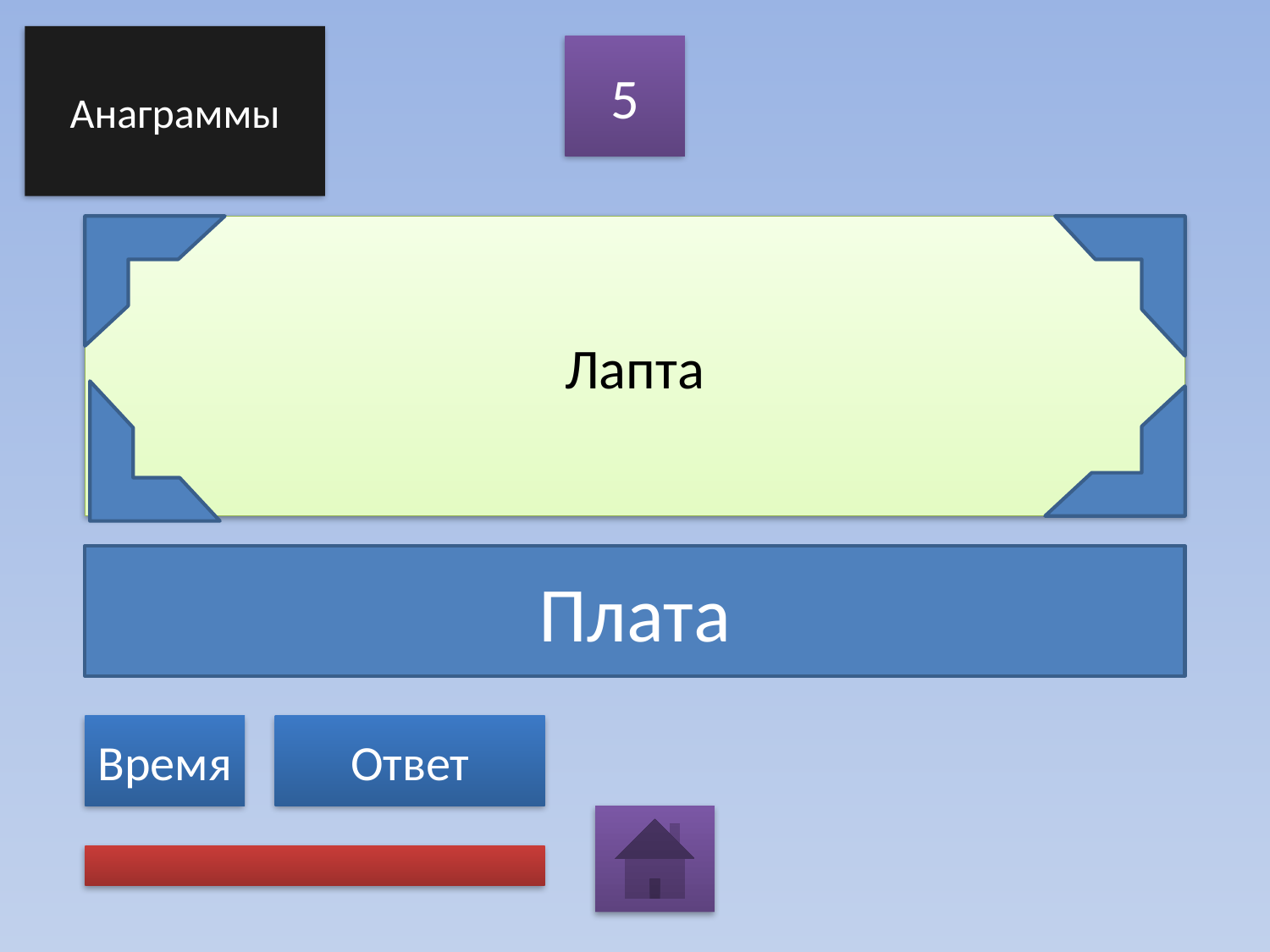

Анаграммы
5
# Лапта

Плата
Время
Ответ